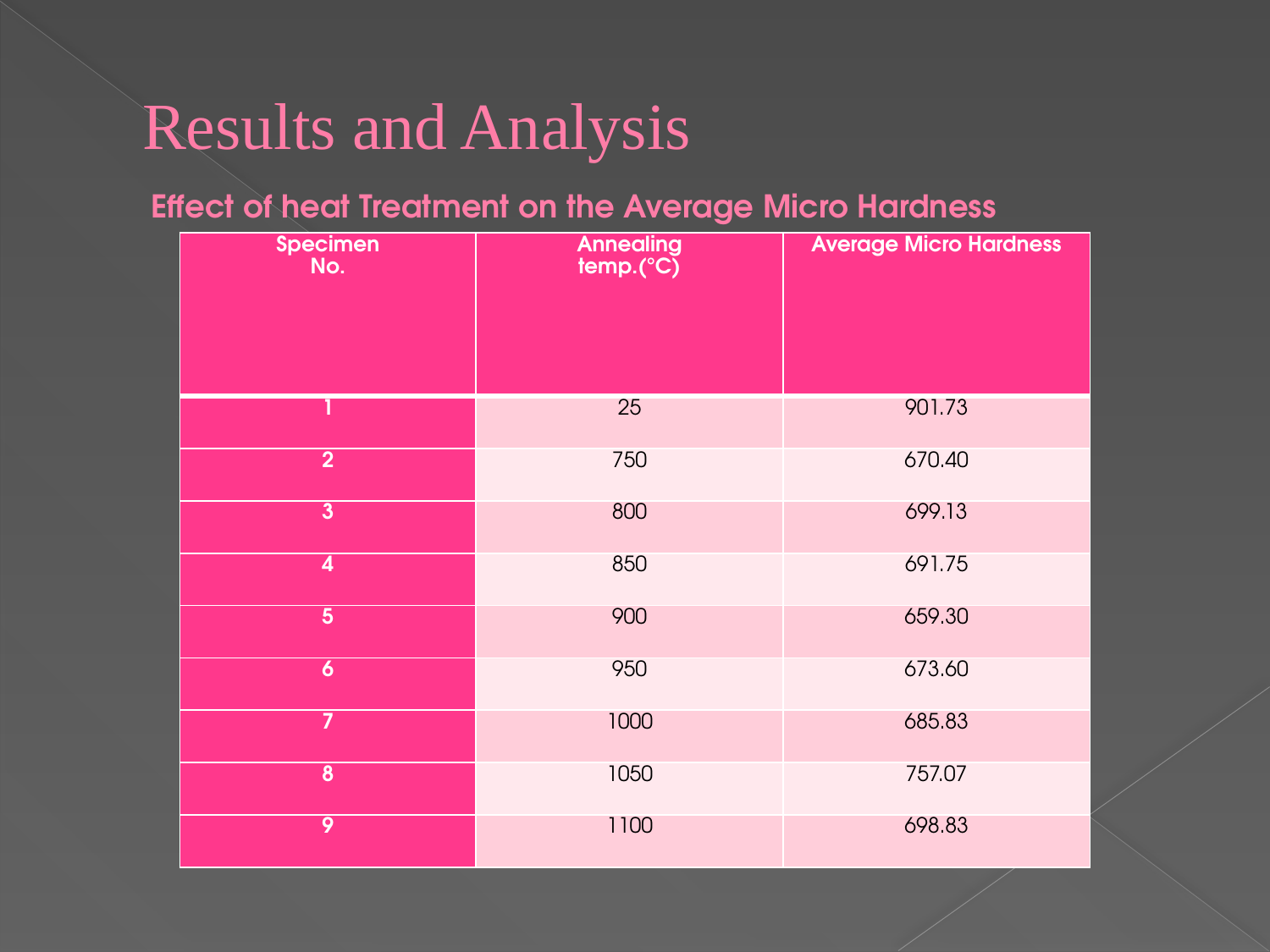

# Results and Analysis Effect of heat Treatment on the Average Micro Hardness
| Specimen No. | Annealing temp.(°C) | Average Micro Hardness |
| --- | --- | --- |
| 1 | 25 | 901.73 |
| 2 | 750 | 670.40 |
| 3 | 800 | 699.13 |
| 4 | 850 | 691.75 |
| 5 | 900 | 659.30 |
| 6 | 950 | 673.60 |
| 7 | 1000 | 685.83 |
| 8 | 1050 | 757.07 |
| 9 | 1100 | 698.83 |